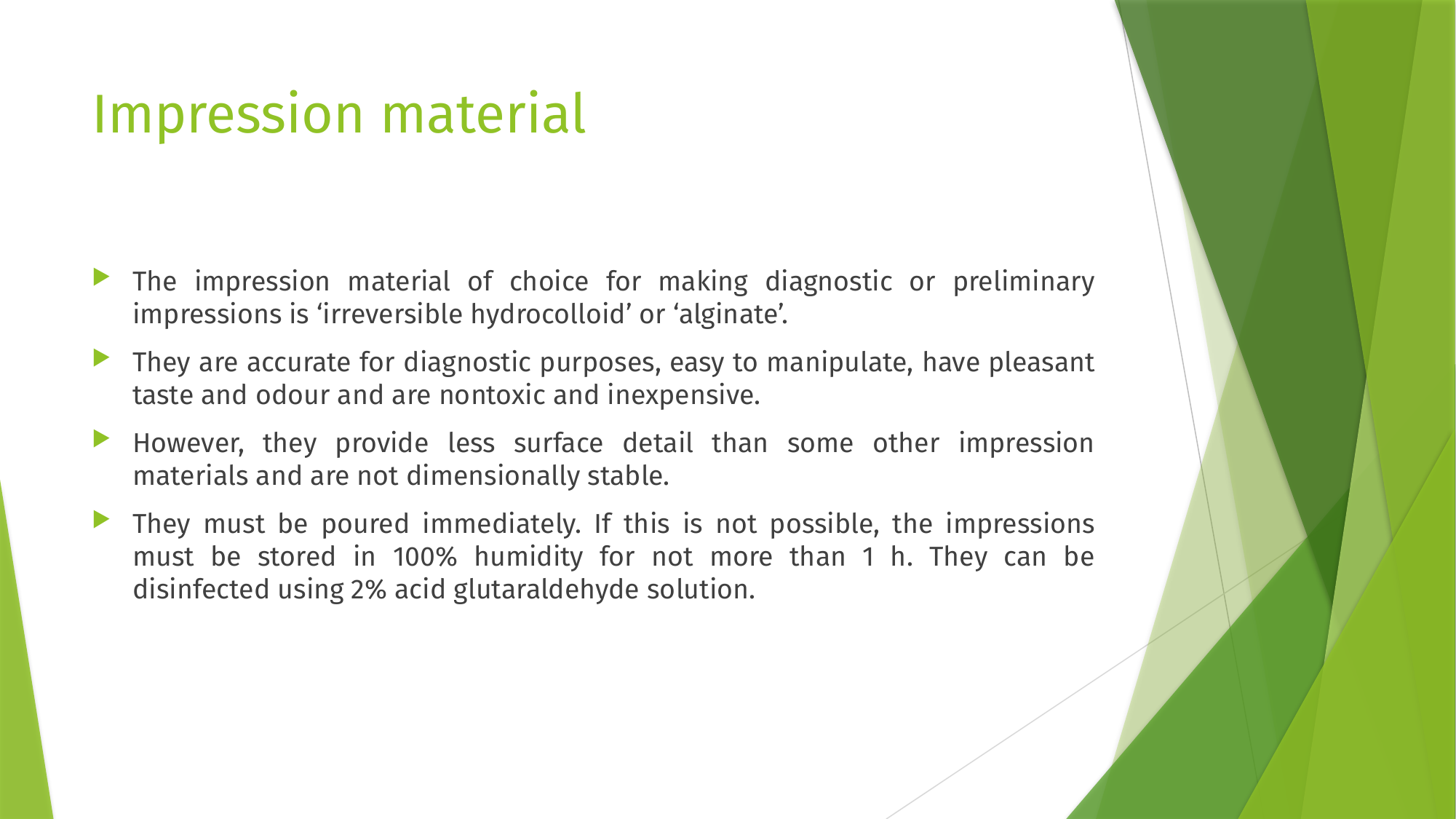

# Impression material
The impression material of choice for making diagnostic or preliminary impressions is ‘irreversible hydrocolloid’ or ‘alginate’.
They are accurate for diagnostic purposes, easy to manipulate, have pleasant taste and odour and are nontoxic and inexpensive.
However, they provide less surface detail than some other impression materials and are not dimensionally stable.
They must be poured immediately. If this is not possible, the impressions must be stored in 100% humidity for not more than 1 h. They can be disinfected using 2% acid glutaraldehyde solution.